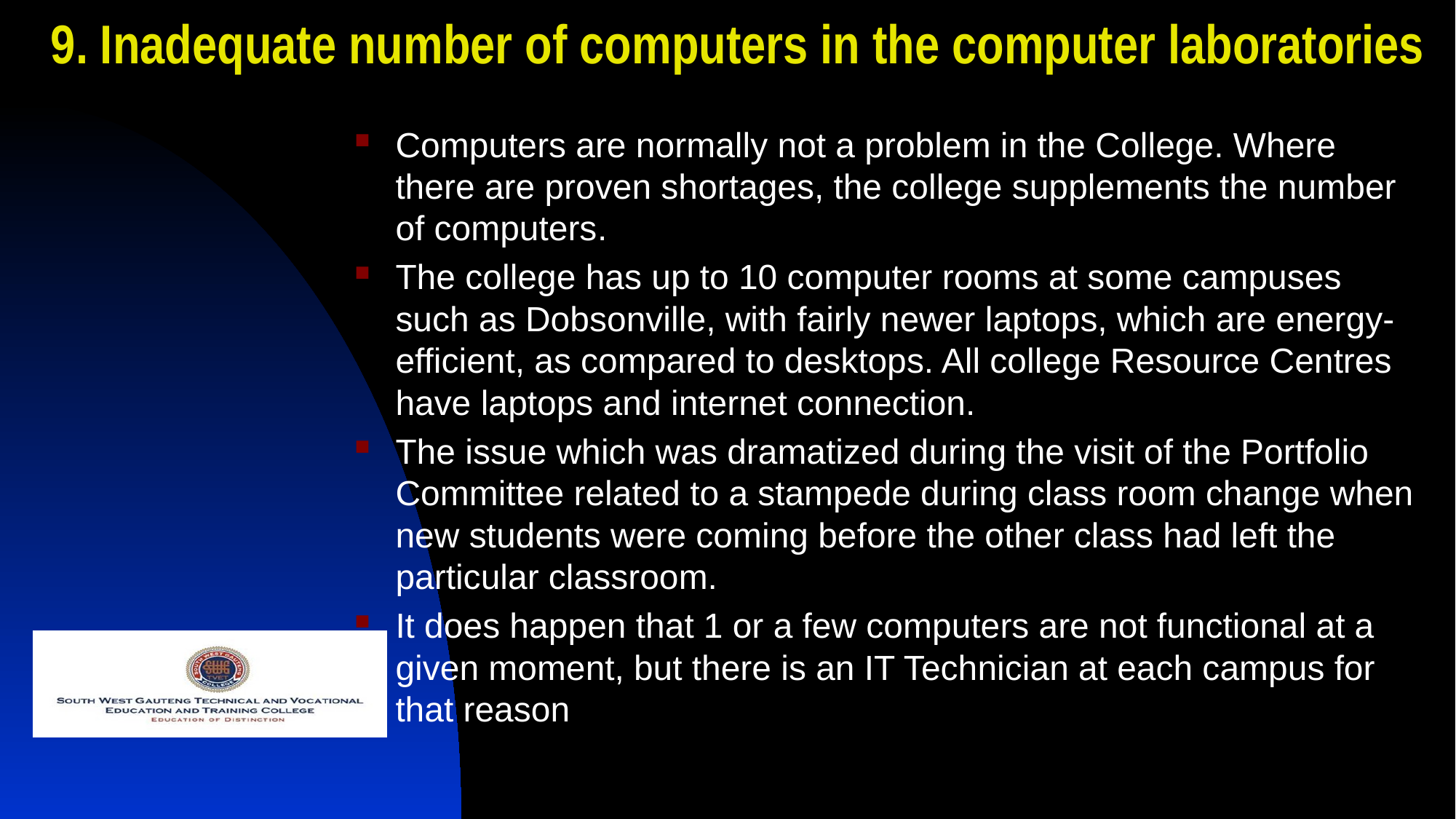

# 9. Inadequate number of computers in the computer laboratories
Computers are normally not a problem in the College. Where there are proven shortages, the college supplements the number of computers.
The college has up to 10 computer rooms at some campuses such as Dobsonville, with fairly newer laptops, which are energy- efficient, as compared to desktops. All college Resource Centres have laptops and internet connection.
The issue which was dramatized during the visit of the Portfolio Committee related to a stampede during class room change when new students were coming before the other class had left the particular classroom.
It does happen that 1 or a few computers are not functional at a given moment, but there is an IT Technician at each campus for that reason